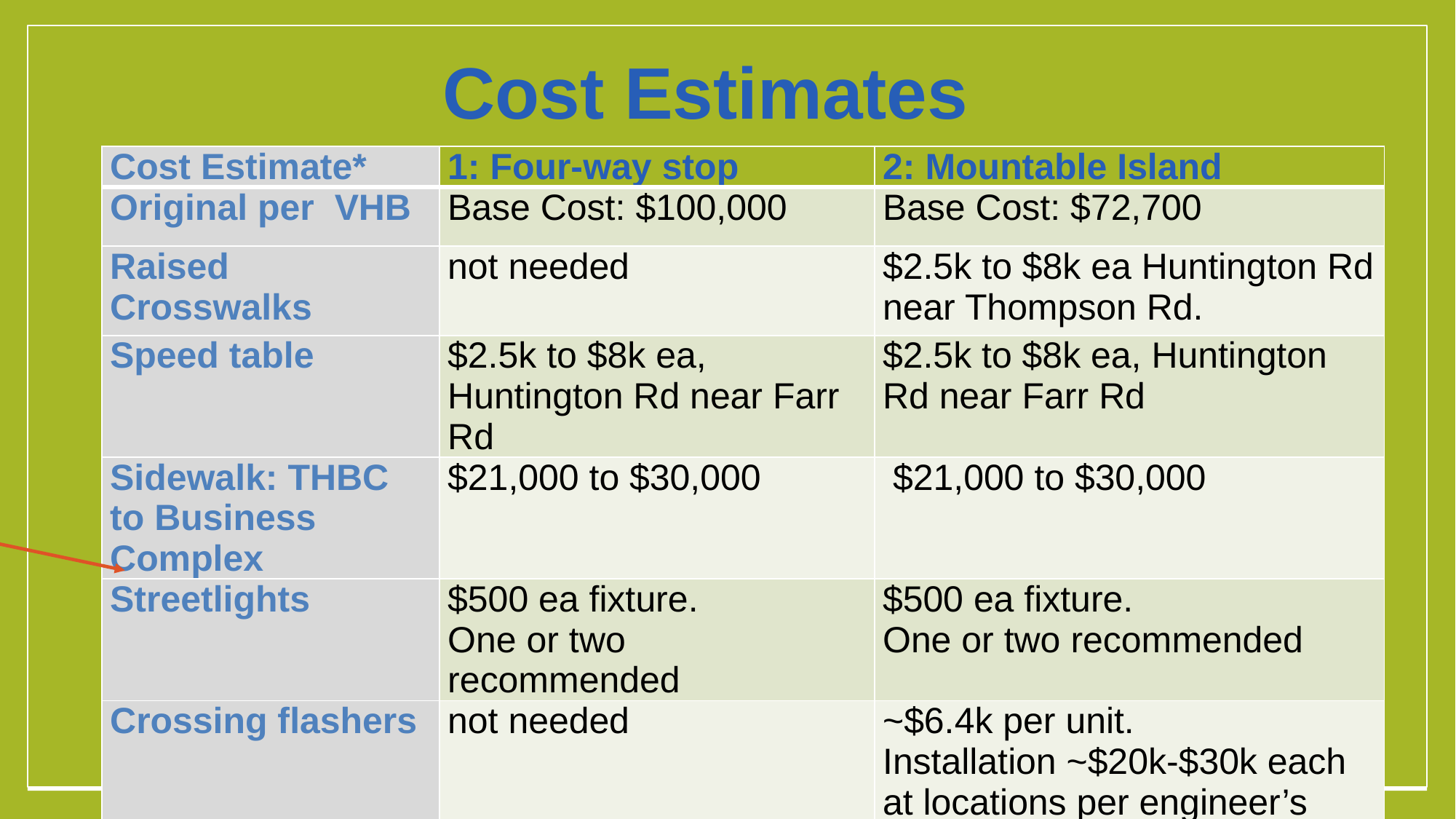

# Cost Estimates
| Cost Estimate\* | 1: Four-way stop | 2: Mountable Island |
| --- | --- | --- |
| Original per VHB | Base Cost: $100,000 | Base Cost: $72,700 |
| Raised Crosswalks | not needed | $2.5k to $8k ea Huntington Rd near Thompson Rd. |
| Speed table | $2.5k to $8k ea, Huntington Rd near Farr Rd | $2.5k to $8k ea, Huntington Rd near Farr Rd |
| Sidewalk: THBC to Business Complex | $21,000 to $30,000 | $21,000 to $30,000 |
| Streetlights | $500 ea fixture. One or two recommended | $500 ea fixture. One or two recommended |
| Crossing flashers | not needed | ~$6.4k per unit. Installation ~$20k-$30k each at locations per engineer’s design |

I reported the broken streetlight at THBC to GMP two weeks ago. Once it is working again its possible additional streetlights won’t be needed.